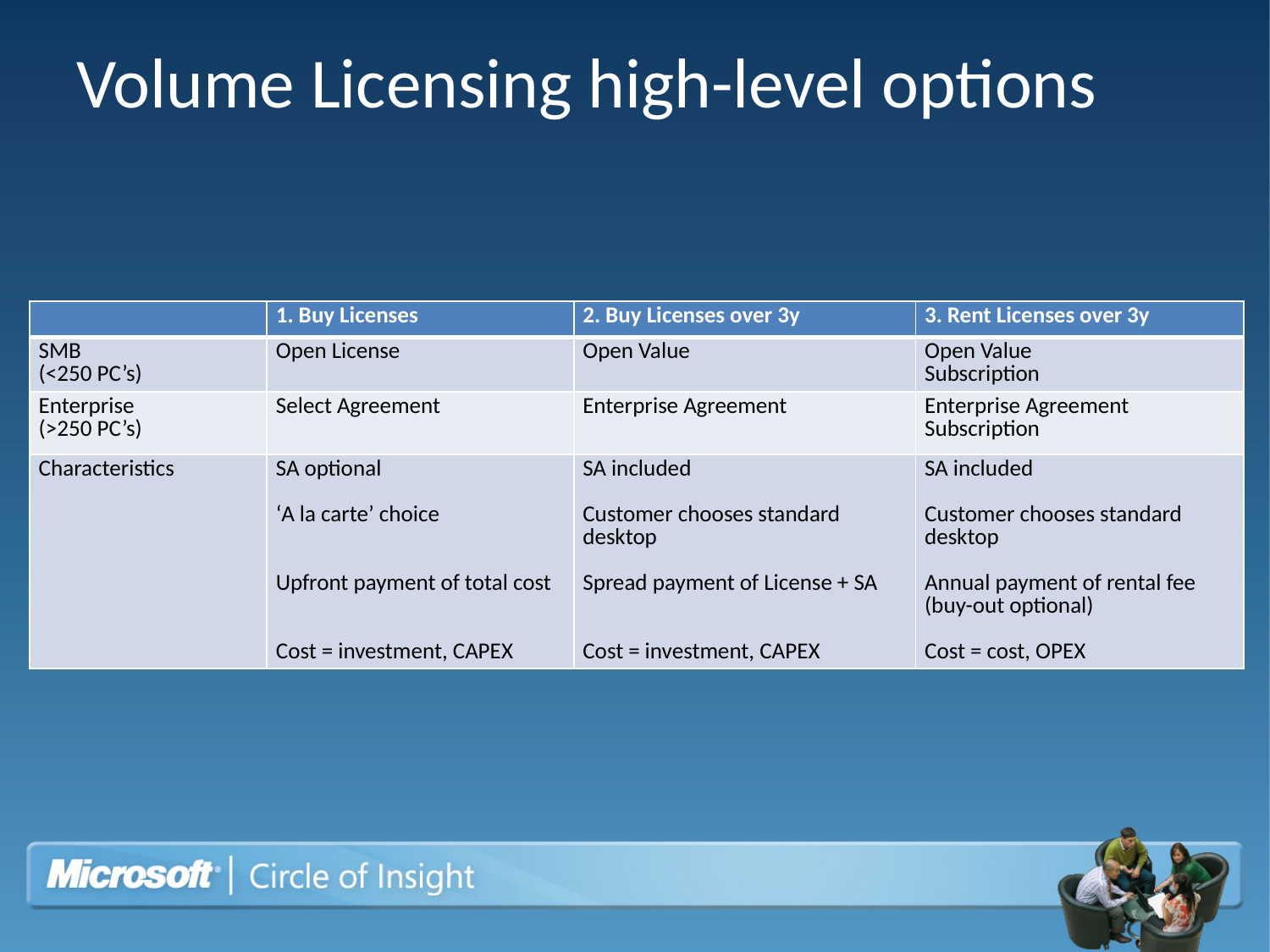

# Volume Licensing high-level options
|  | 1. Buy Licenses | 2. Buy Licenses over 3y | 3. Rent Licenses over 3y |
| --- | --- | --- | --- |
| SMB (<250 PC’s) | Open License | Open Value | Open Value Subscription |
| Enterprise (>250 PC’s) | Select Agreement | Enterprise Agreement | Enterprise Agreement Subscription |
| Characteristics | SA optional ‘A la carte’ choice Upfront payment of total cost Cost = investment, CAPEX | SA included Customer chooses standard desktop Spread payment of License + SA Cost = investment, CAPEX | SA included Customer chooses standard desktop Annual payment of rental fee (buy-out optional) Cost = cost, OPEX |